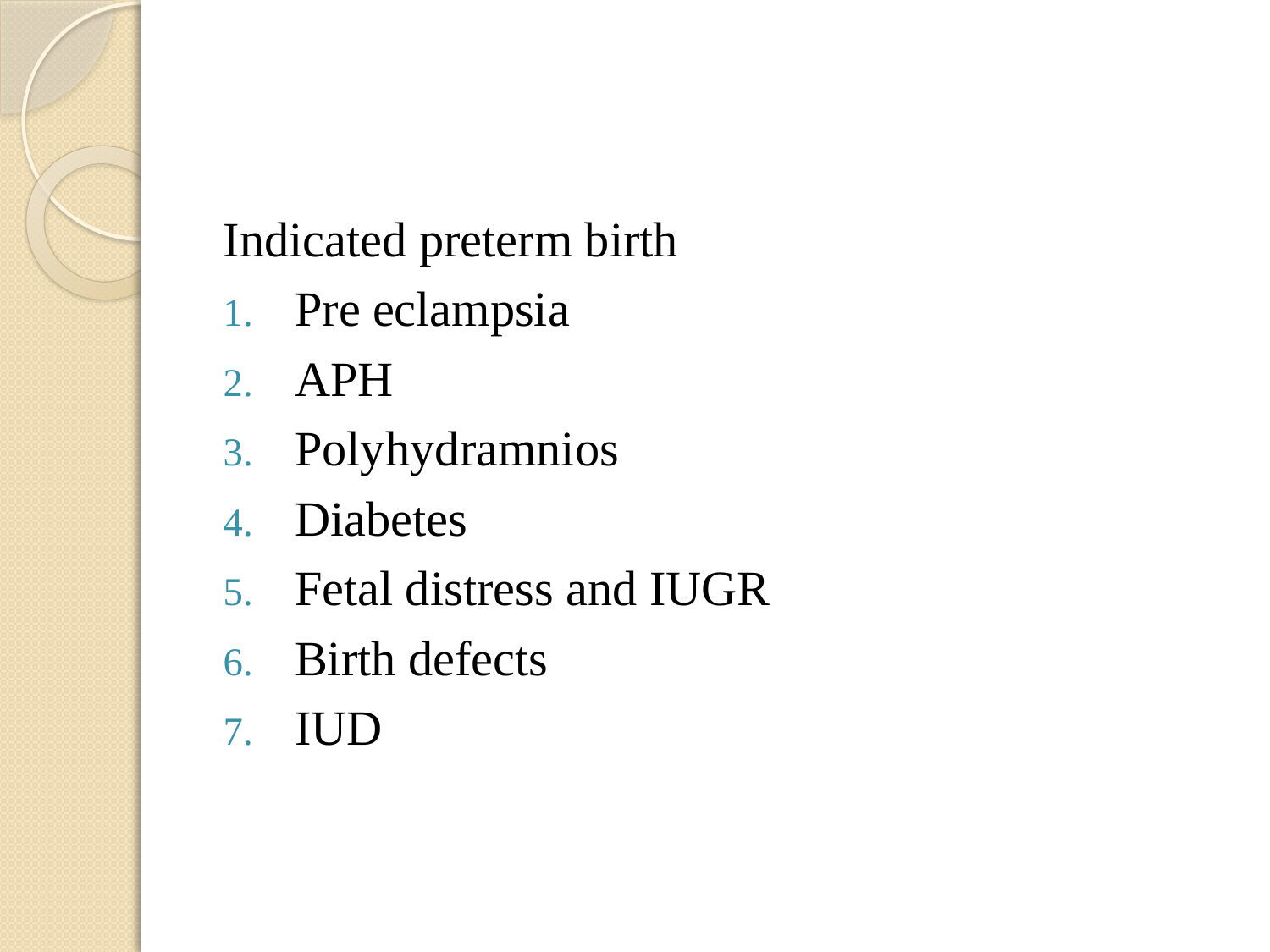

#
Indicated preterm birth
Pre eclampsia
APH
Polyhydramnios
Diabetes
Fetal distress and IUGR
Birth defects
IUD